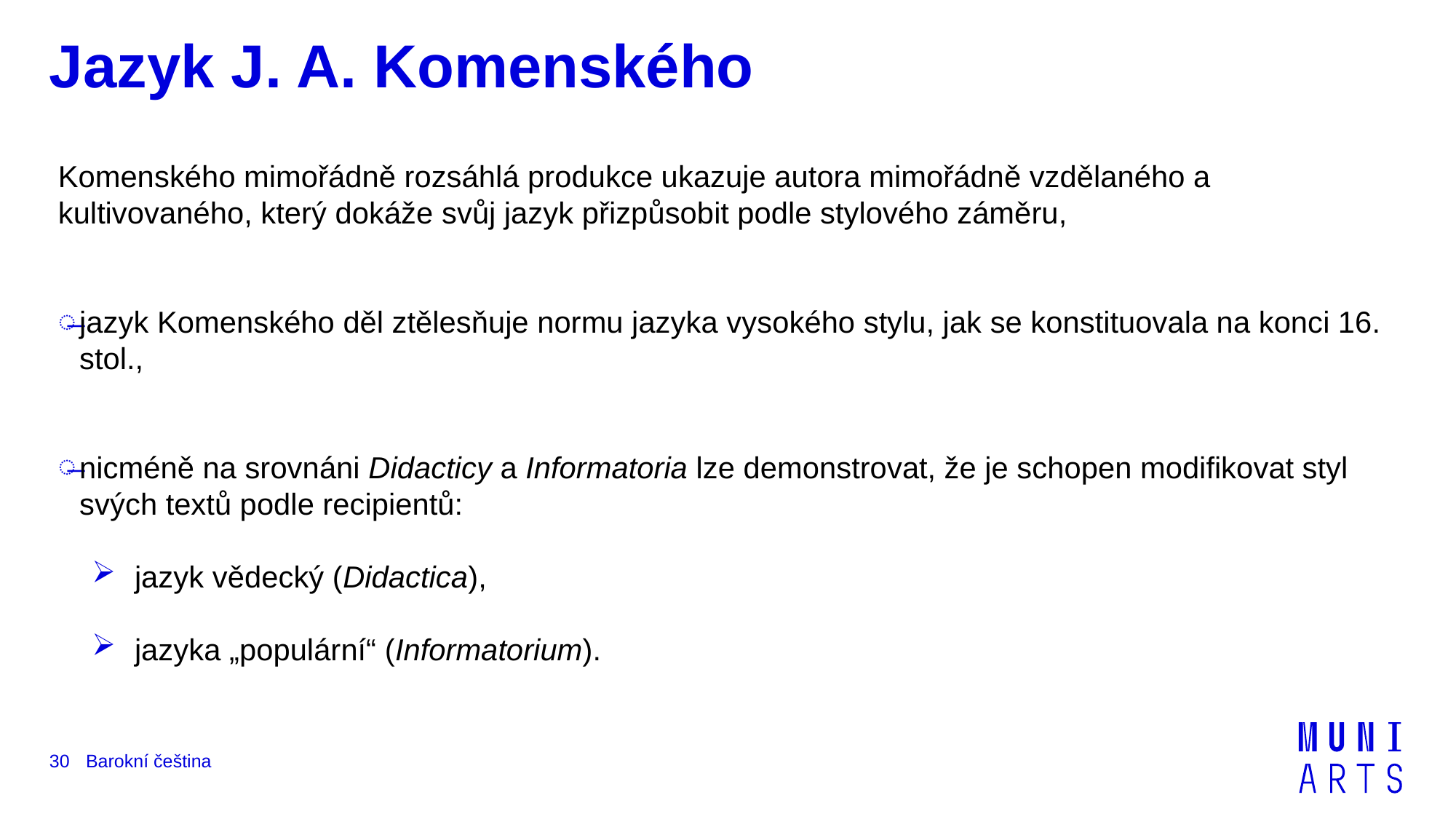

# Jazyk J. A. Komenského
Komenského mimořádně rozsáhlá produkce ukazuje autora mimořádně vzdělaného a kultivovaného, který dokáže svůj jazyk přizpůsobit podle stylového záměru,

jazyk Komenského děl ztělesňuje normu jazyka vysokého stylu, jak se konstituovala na konci 16. stol.,

nicméně na srovnáni Didacticy a Informatoria lze demonstrovat, že je schopen modifikovat styl svých textů podle recipientů:

jazyk vědecký (Didactica),

jazyka „populární“ (Informatorium).

Barokní čeština
30